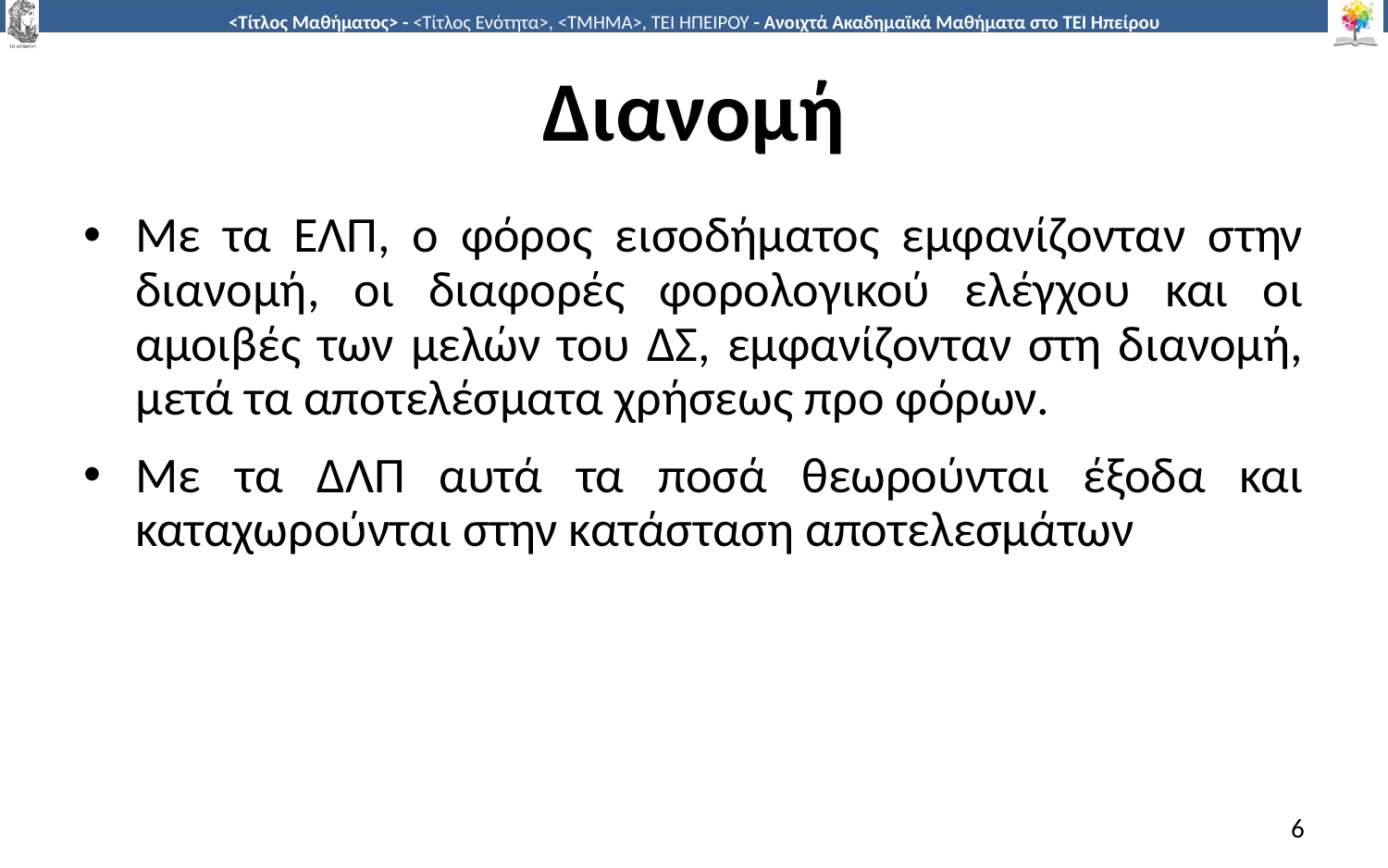

# Διανομή
Με τα ΕΛΠ, ο φόρος εισοδήματος εμφανίζονταν στην διανομή, οι διαφορές φορολογικού ελέγχου και οι αμοιβές των μελών του ΔΣ, εμφανίζονταν στη διανομή, μετά τα αποτελέσματα χρήσεως προ φόρων.
Με τα ΔΛΠ αυτά τα ποσά θεωρούνται έξοδα και καταχωρούνται στην κατάσταση αποτελεσμάτων

6